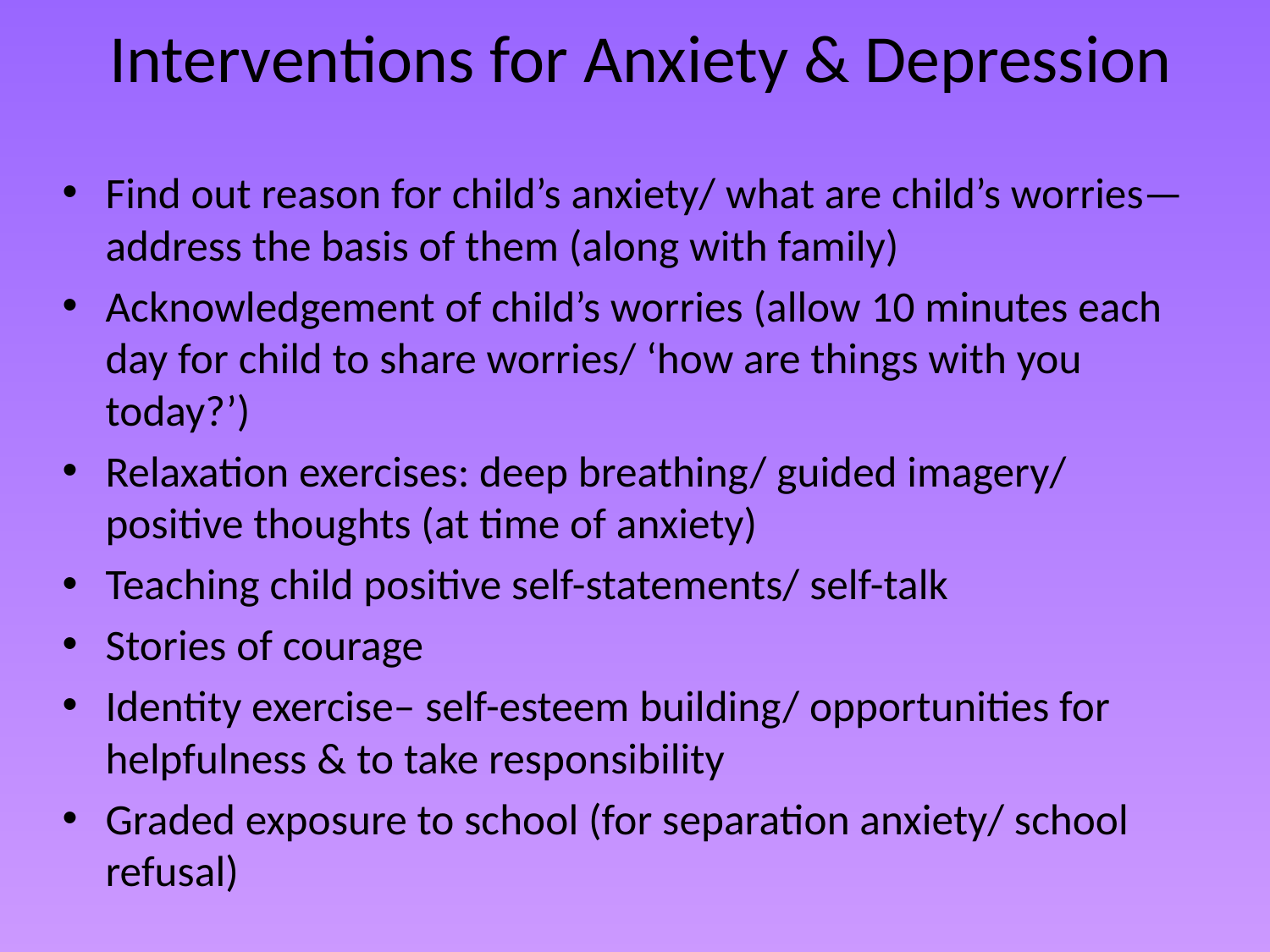

# Interventions for Anxiety & Depression
Find out reason for child’s anxiety/ what are child’s worries—address the basis of them (along with family)
Acknowledgement of child’s worries (allow 10 minutes each day for child to share worries/ ‘how are things with you today?’)
Relaxation exercises: deep breathing/ guided imagery/ positive thoughts (at time of anxiety)
Teaching child positive self-statements/ self-talk
Stories of courage
Identity exercise– self-esteem building/ opportunities for helpfulness & to take responsibility
Graded exposure to school (for separation anxiety/ school refusal)